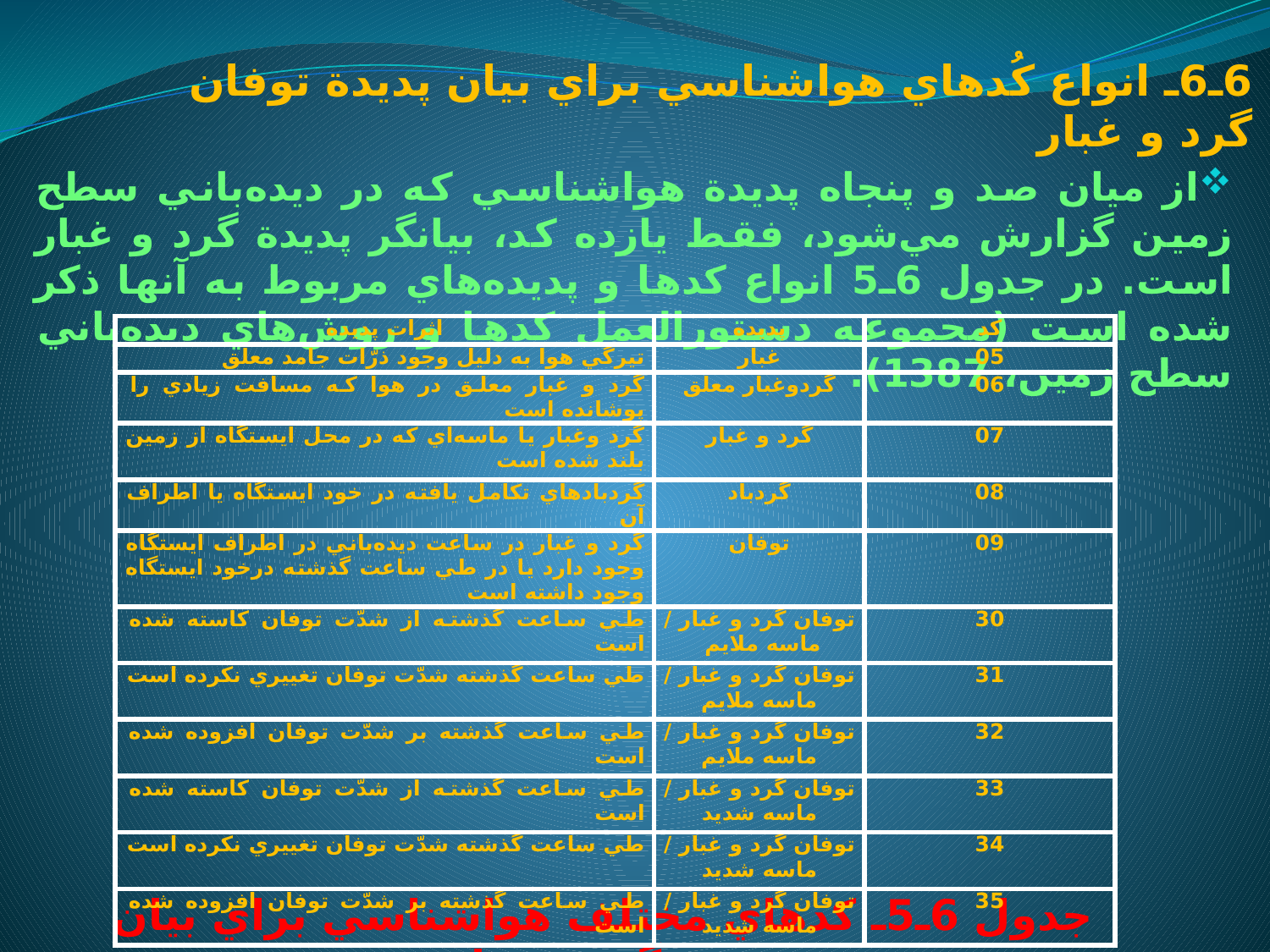

# 6ـ6ـ انواع كُدهاي هواشناسي براي بيان پديدة توفان گرد و غبار
از ميان صد و پنجاه پديدة هواشناسي كه در ديده‌باني سطح زمين گزارش مي‌شود، فقط يازده كد، بيانگر پديدة گرد و غبار است. در جدول 6ـ5 انواع كدها و پديده‌هاي مربوط به آنها ذكر شده است (مجموعه دستورالعمل كدها و روش‌هاي ديده‌باني سطح زمين، 1387).
| اثرات پديده | پديده | كد |
| --- | --- | --- |
| تيرگي هوا به دليل وجود ذرّات جامد معلق | غبار | 05 |
| گرد و غبار معلق در هوا كه مسافت زيادي را پوشانده است | گردوغبار معلق | 06 |
| گرد وغبار يا ماسه‌اي كه در محل ايستگاه از زمين بلند شده است | گرد و غبار | 07 |
| گردباد‌هاي تكامل يافته در خود ايستگاه يا اطراف آن | گردباد | 08 |
| گرد و غبار در ساعت ديده‌باني در اطراف ايستگاه وجود دارد يا در طي ساعت گذشته درخود ايستگاه وجود داشته است | توفان | 09 |
| طي ساعت گذشته از شدّت توفان كاسته شده است | توفان گرد و غبار / ماسه ملايم | 30 |
| طي ساعت گذشته شدّت توفان تغييري نكرده است | توفان گرد و غبار / ماسه ملايم | 31 |
| طي ساعت گذشته بر شدّت توفان افزوده شده است | توفان گرد و غبار / ماسه ملايم | 32 |
| طي ساعت گذشته از شدّت توفان كاسته شده است | توفان گرد و غبار / ماسه شديد | 33 |
| طي ساعت گذشته شدّت توفان تغييري نكرده است | توفان گرد و غبار / ماسه شديد | 34 |
| طي ساعت گذشته بر شدّت توفان افزوده شده است | توفان گرد و غبار / ماسه شديد | 35 |
جدول 6ـ5ـ كدهاي مختلف هواشناسي براي بيان پديده گرد و غبار